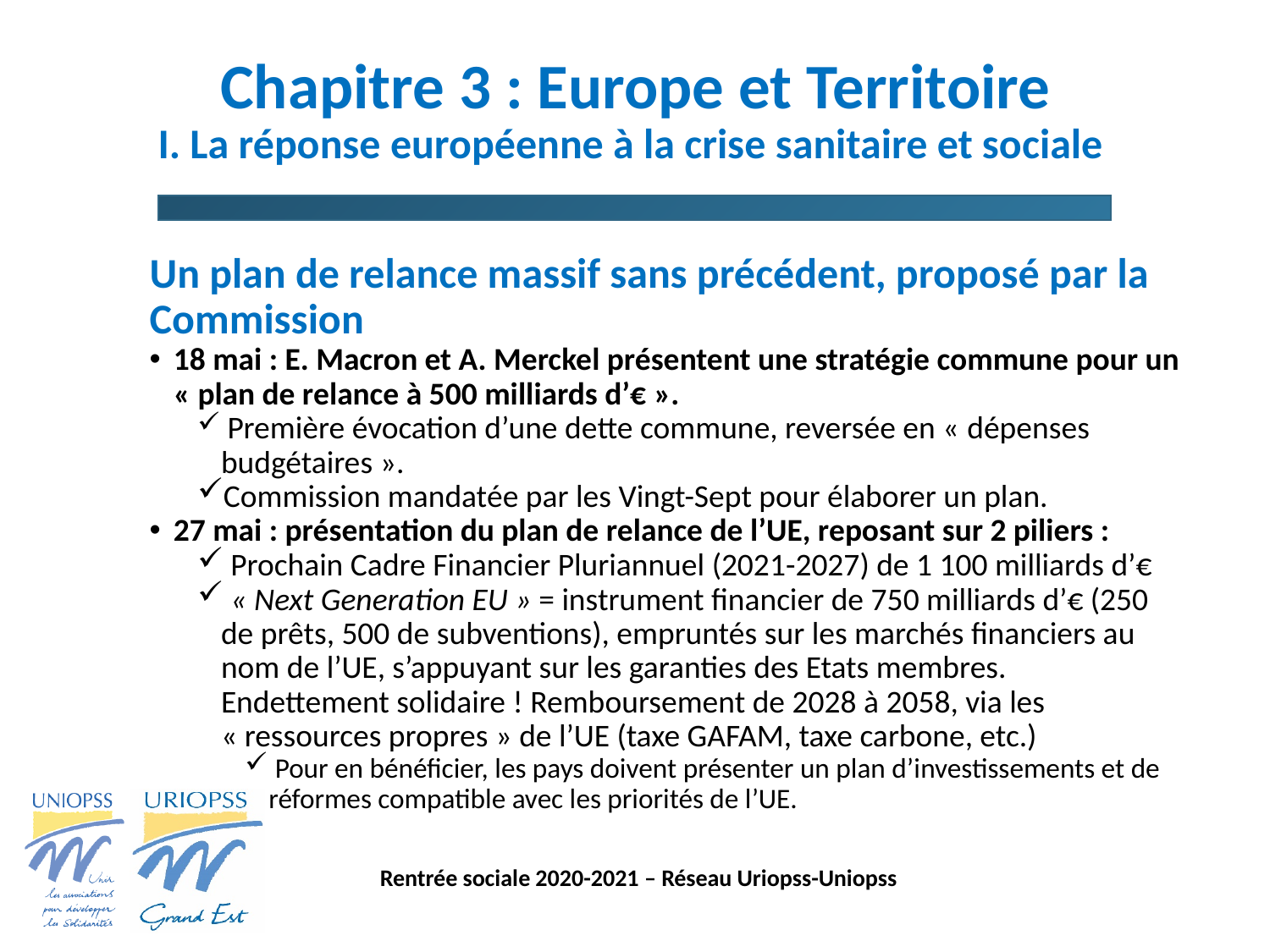

# Chapitre 3 : Europe et Territoire I. La réponse européenne à la crise sanitaire et sociale
Un plan de relance massif sans précédent, proposé par la Commission
18 mai : E. Macron et A. Merckel présentent une stratégie commune pour un « plan de relance à 500 milliards d’€ ».
 Première évocation d’une dette commune, reversée en « dépenses budgétaires ».
Commission mandatée par les Vingt-Sept pour élaborer un plan.
27 mai : présentation du plan de relance de l’UE, reposant sur 2 piliers :
 Prochain Cadre Financier Pluriannuel (2021-2027) de 1 100 milliards d’€
 « Next Generation EU » = instrument financier de 750 milliards d’€ (250 de prêts, 500 de subventions), empruntés sur les marchés financiers au nom de l’UE, s’appuyant sur les garanties des Etats membres. Endettement solidaire ! Remboursement de 2028 à 2058, via les « ressources propres » de l’UE (taxe GAFAM, taxe carbone, etc.)
 Pour en bénéficier, les pays doivent présenter un plan d’investissements et de réformes compatible avec les priorités de l’UE.